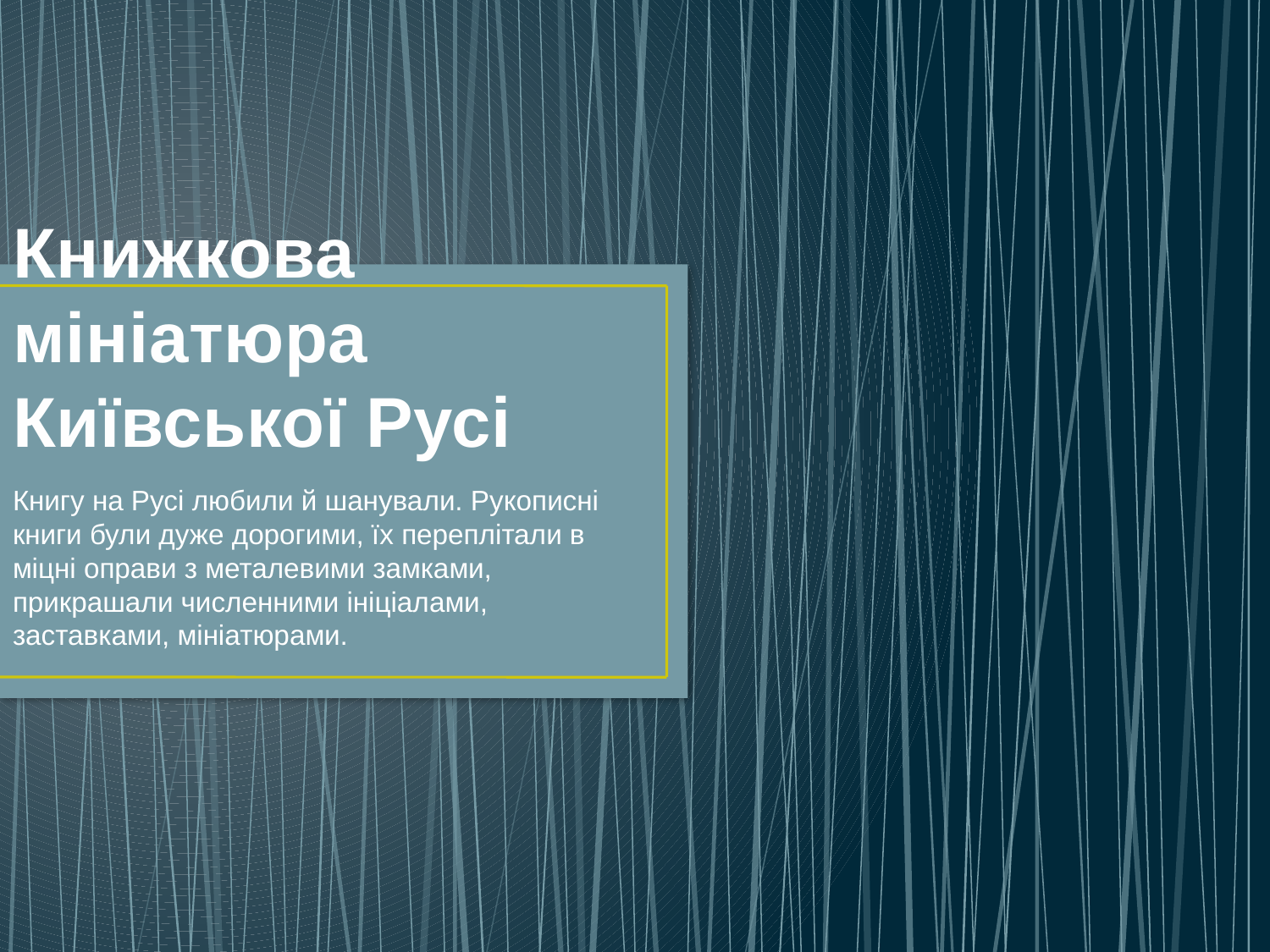

# Книжкова мініатюра Київської Русі
Книгу на Русі любили й шанували. Рукописні книги були дуже дорогими, їх переплітали в міцні оправи з металевими замками, прикрашали численними ініціалами, заставками, мініатюрами.